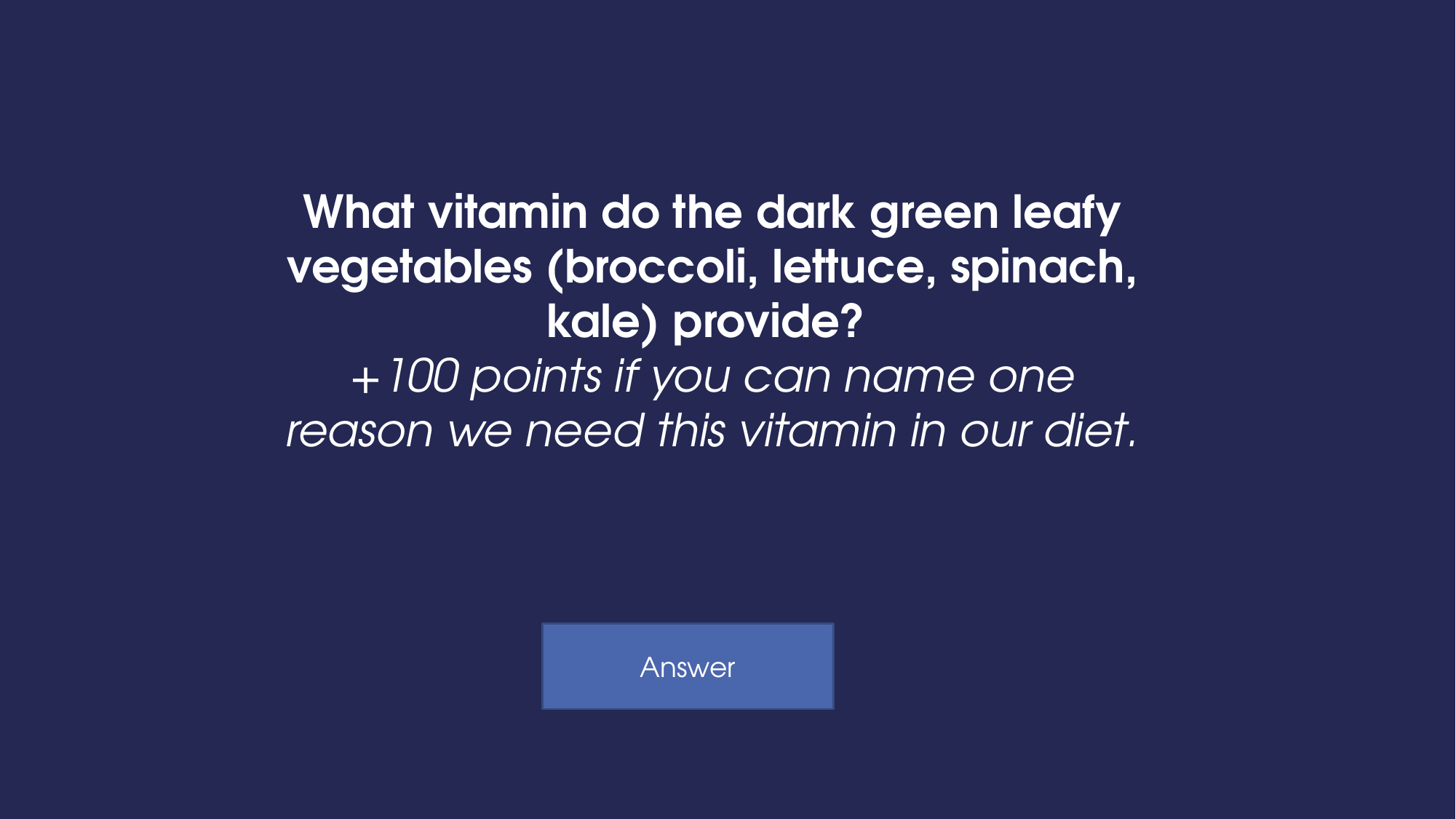

What vitamin do the dark green leafy vegetables (broccoli, lettuce, spinach, kale) provide?
+100 points if you can name one reason we need this vitamin in our diet.